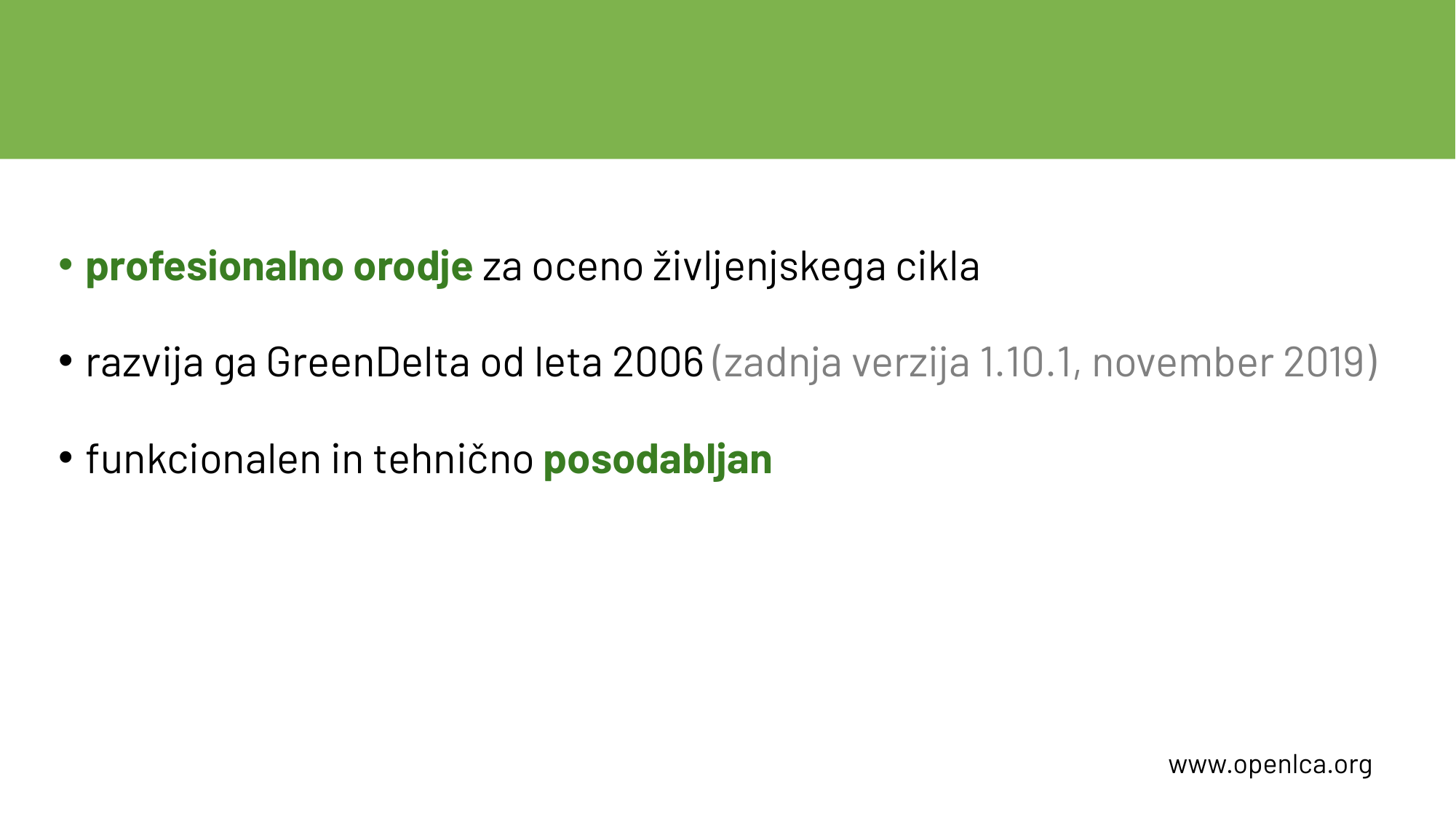

# Kaj je OpenLCA?

profesionalno orodje za oceno življenjskega cikla
razvija ga GreenDelta od leta 2006 (zadnja verzija 1.10.1, november 2019)
funkcionalen in tehnično posodabljan
www.openlca.org